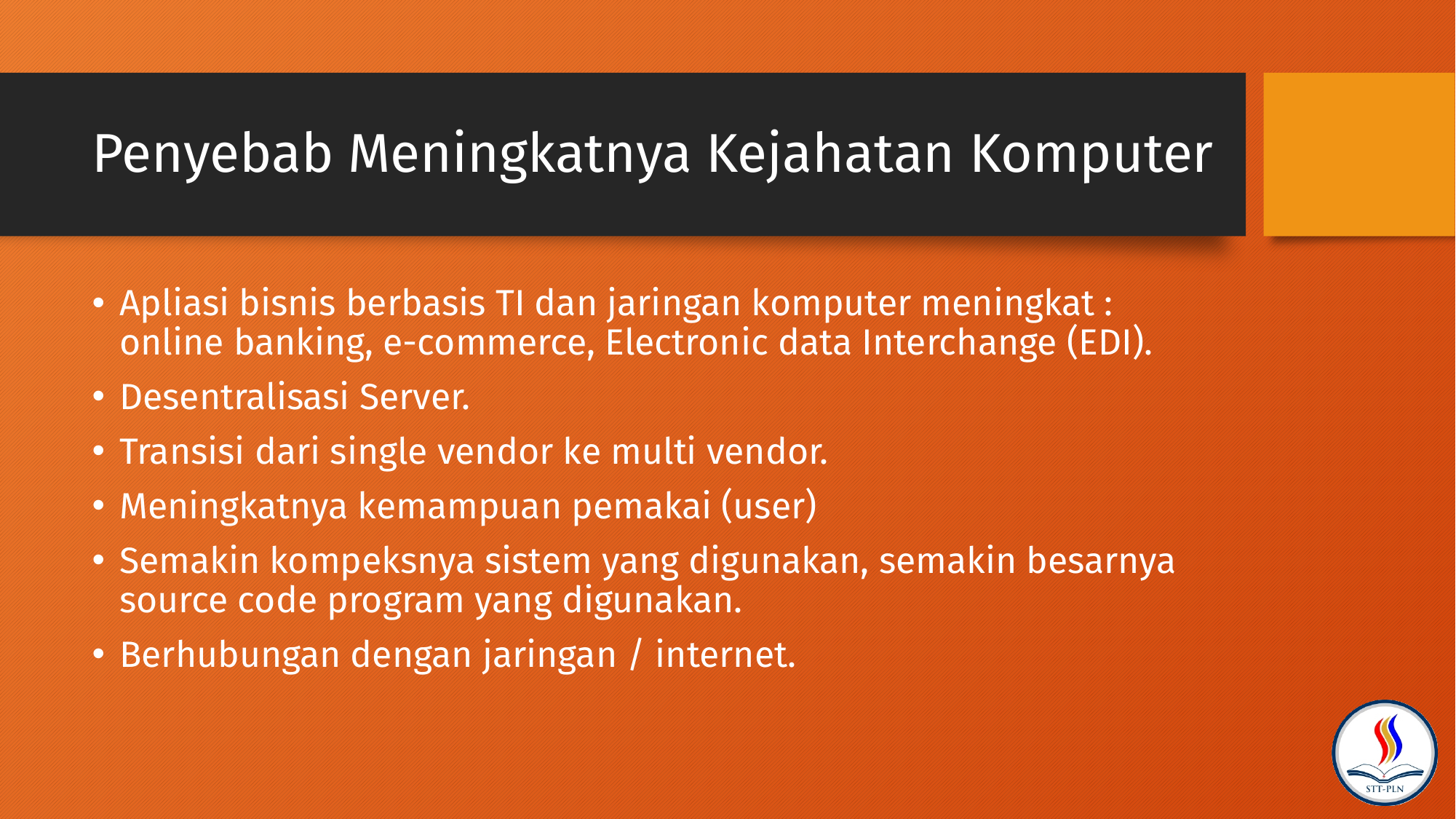

# Penyebab Meningkatnya Kejahatan Komputer
Apliasi bisnis berbasis TI dan jaringan komputer meningkat : online banking, e-commerce, Electronic data Interchange (EDI).
Desentralisasi Server.
Transisi dari single vendor ke multi vendor.
Meningkatnya kemampuan pemakai (user)
Semakin kompeksnya sistem yang digunakan, semakin besarnya source code program yang digunakan.
Berhubungan dengan jaringan / internet.